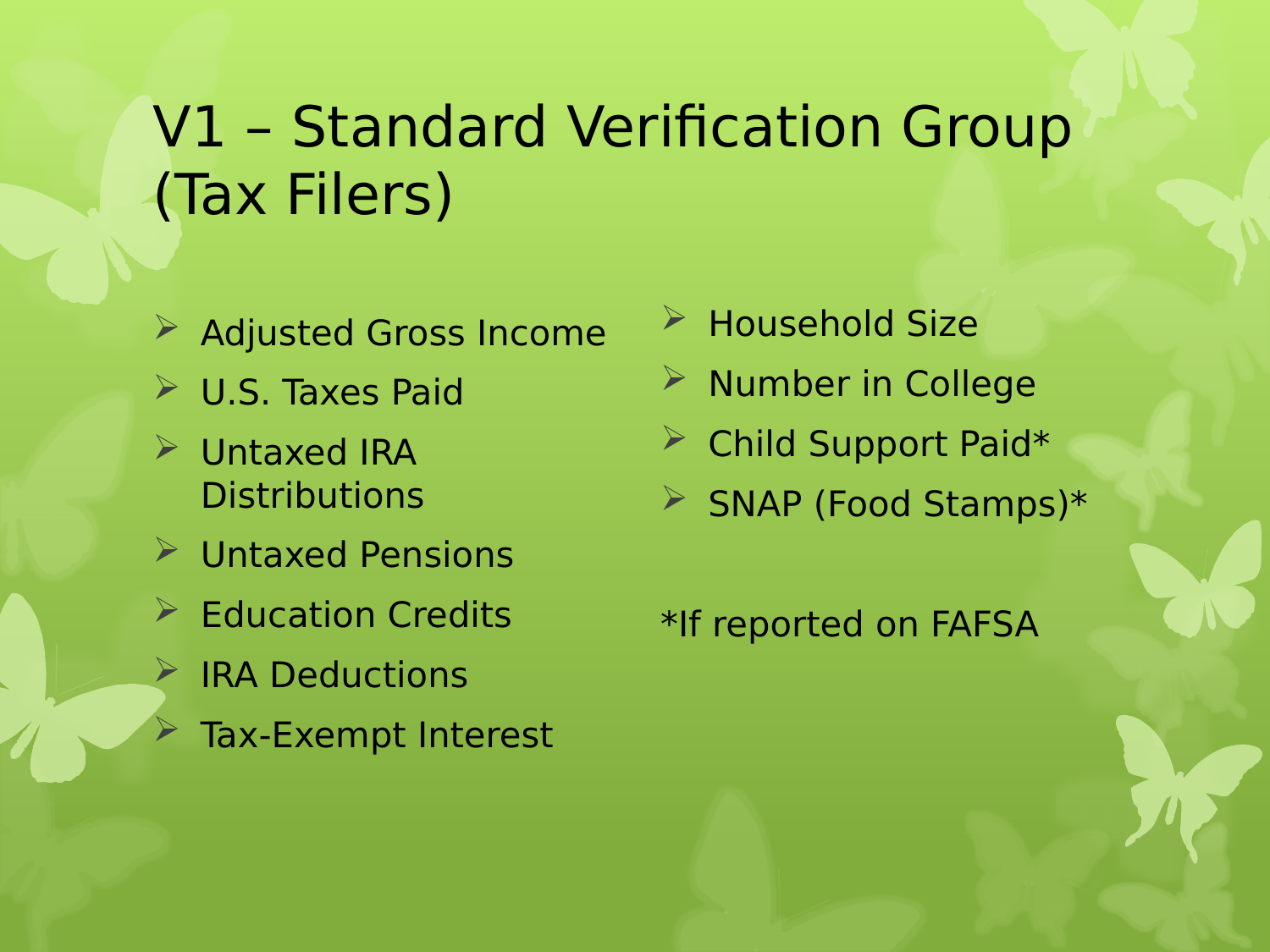

# V1 – Standard Verification Group (Tax Filers)
Adjusted Gross Income
U.S. Taxes Paid
Untaxed IRA Distributions
Untaxed Pensions
Education Credits
IRA Deductions
Tax-Exempt Interest
Household Size
Number in College
Child Support Paid*
SNAP (Food Stamps)*

*If reported on FAFSA